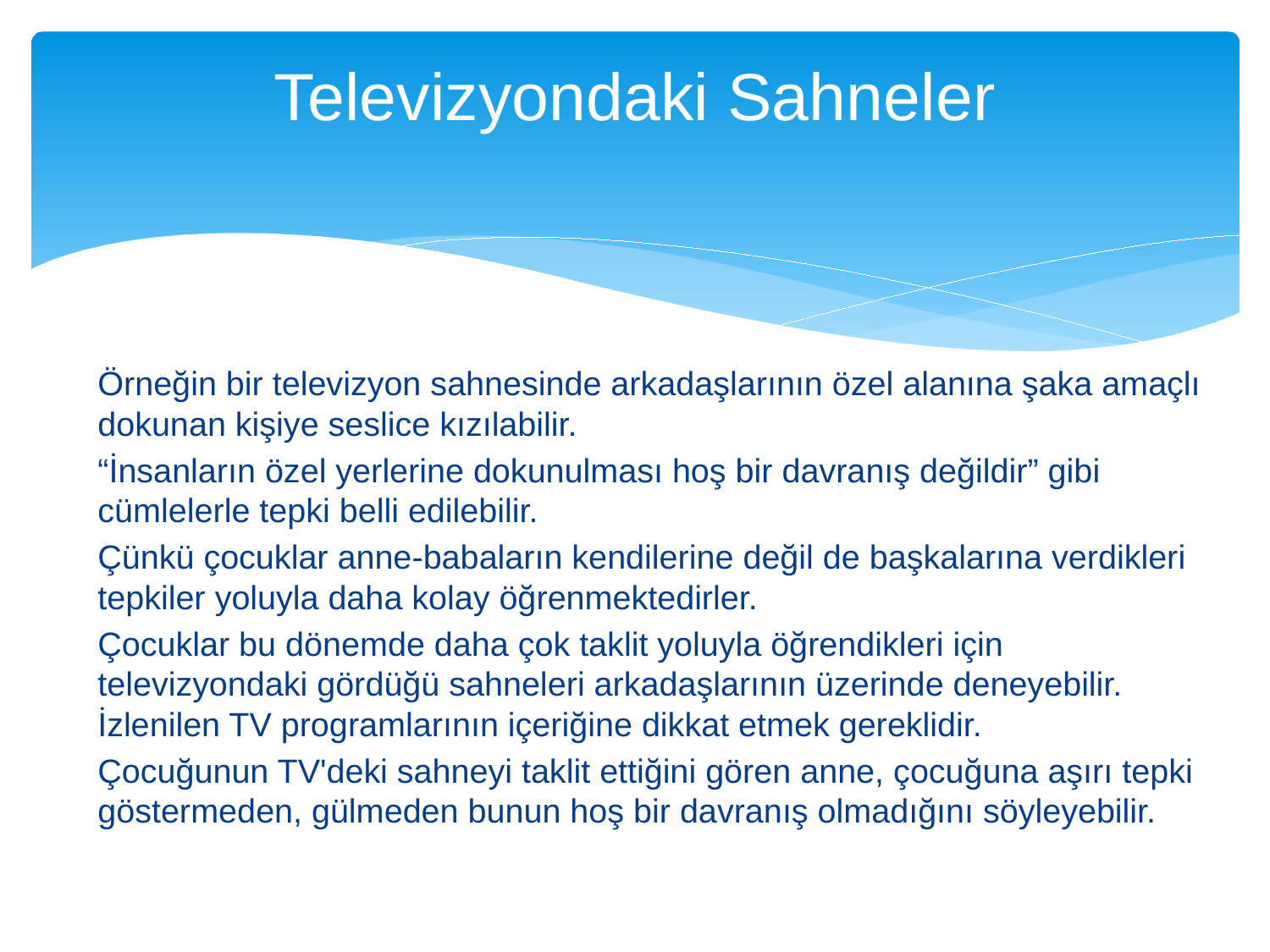

# Televizyondaki Sahneler
Örneğin bir televizyon sahnesinde arkadaşlarının özel alanına şaka amaçlı dokunan kişiye seslice kızılabilir.
“İnsanların özel yerlerine dokunulması hoş bir davranış değildir” gibi cümlelerle tepki belli edilebilir.
Çünkü çocuklar anne-babaların kendilerine değil de başkalarına verdikleri tepkiler yoluyla daha kolay öğrenmektedirler.
Çocuklar bu dönemde daha çok taklit yoluyla öğrendikleri için televizyondaki gördüğü sahneleri arkadaşlarının üzerinde deneyebilir. İzlenilen TV programlarının içeriğine dikkat etmek gereklidir.
Çocuğunun TV'deki sahneyi taklit ettiğini gören anne, çocuğuna aşırı tepki göstermeden, gülmeden bunun hoş bir davranış olmadığını söyleyebilir.